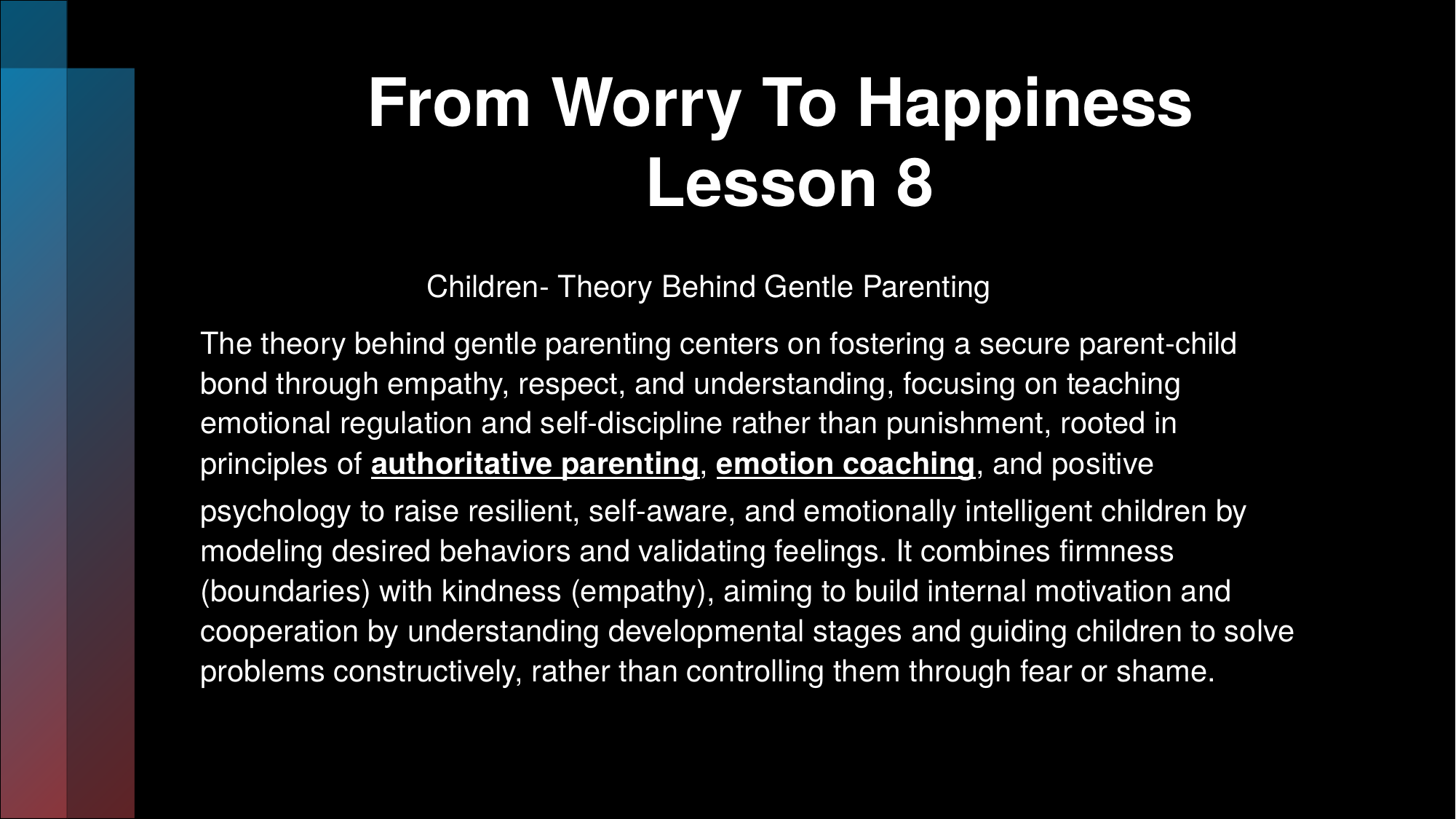

# From Worry To Happiness Lesson 8
                           Children- Theory Behind Gentle Parenting
The theory behind gentle parenting centers on fostering a secure parent-child bond through empathy, respect, and understanding, focusing on teaching emotional regulation and self-discipline rather than punishment, rooted in principles of authoritative parenting, emotion coaching, and positive psychology to raise resilient, self-aware, and emotionally intelligent children by modeling desired behaviors and validating feelings. It combines firmness (boundaries) with kindness (empathy), aiming to build internal motivation and cooperation by understanding developmental stages and guiding children to solve problems constructively, rather than controlling them through fear or shame.